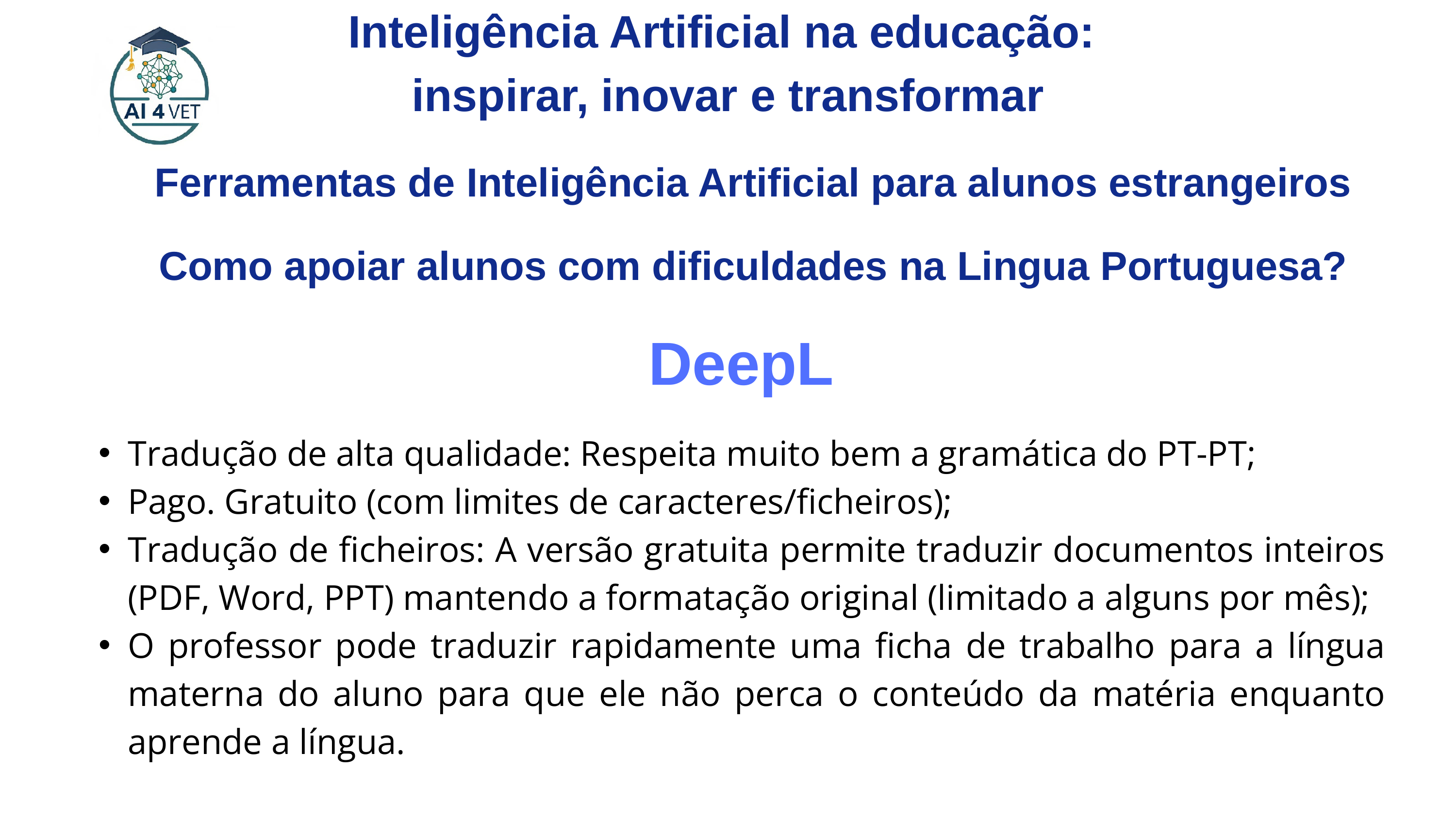

Inteligência Artificial na educação:
inspirar, inovar e transformar

Ferramentas de Inteligência Artificial para alunos estrangeiros
Como apoiar alunos com dificuldades na Lingua Portuguesa?
DeepL
Tradução de alta qualidade: Respeita muito bem a gramática do PT-PT;
Pago. Gratuito (com limites de caracteres/ficheiros);
Tradução de ficheiros: A versão gratuita permite traduzir documentos inteiros (PDF, Word, PPT) mantendo a formatação original (limitado a alguns por mês);
O professor pode traduzir rapidamente uma ficha de trabalho para a língua materna do aluno para que ele não perca o conteúdo da matéria enquanto aprende a língua.